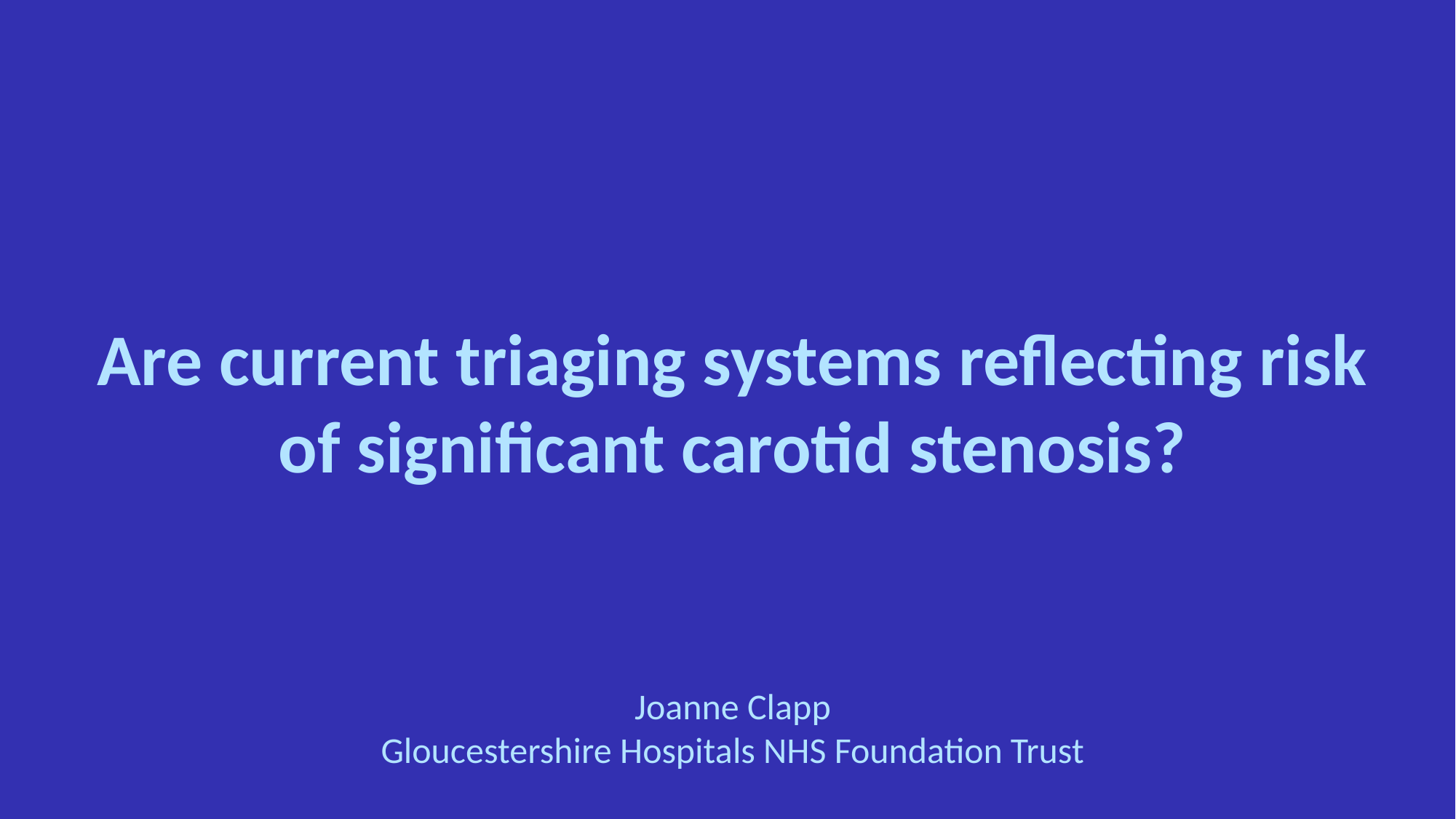

Are current triaging systems reflecting risk of significant carotid stenosis?
Joanne Clapp
Gloucestershire Hospitals NHS Foundation Trust